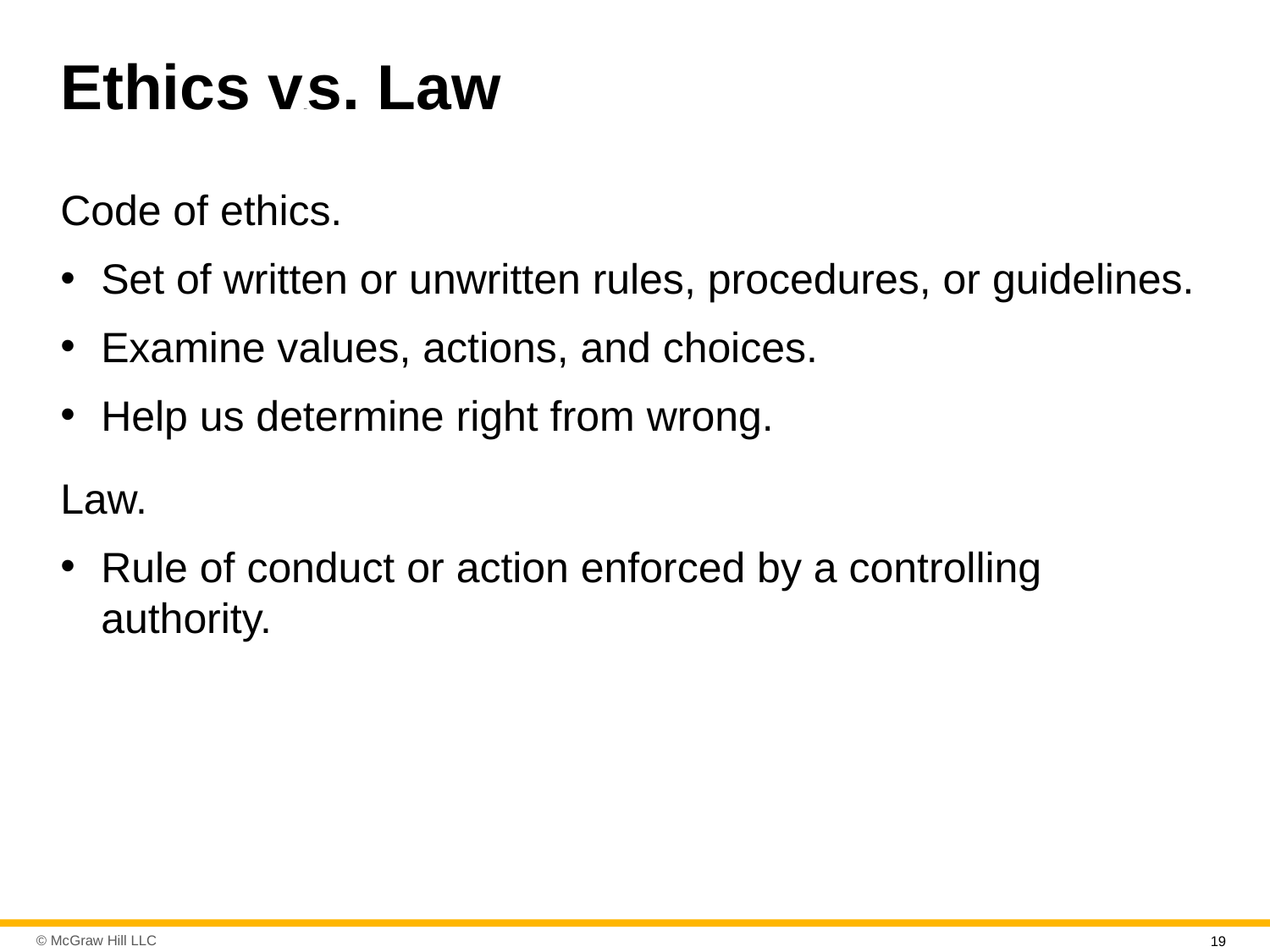

# Ethics versus. Law
Code of ethics.
Set of written or unwritten rules, procedures, or guidelines.
Examine values, actions, and choices.
Help us determine right from wrong.
Law.
Rule of conduct or action enforced by a controlling authority.
19